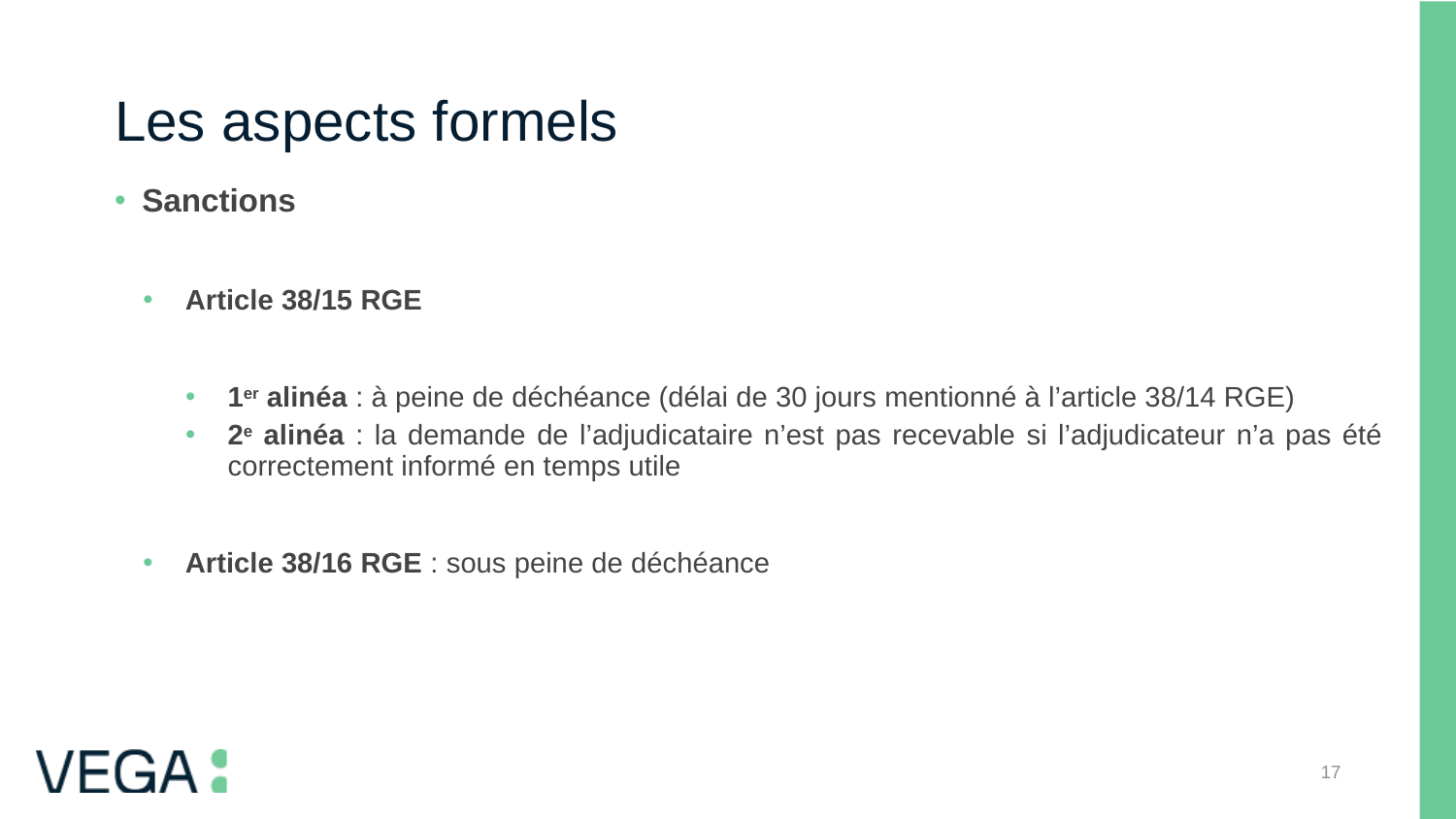

# Les aspects formels
Sanctions

Article 38/15 RGE

1er alinéa : à peine de déchéance (délai de 30 jours mentionné à l’article 38/14 RGE)
2e alinéa : la demande de l’adjudicataire n’est pas recevable si l’adjudicateur n’a pas été correctement informé en temps utile

Article 38/16 RGE : sous peine de déchéance

17